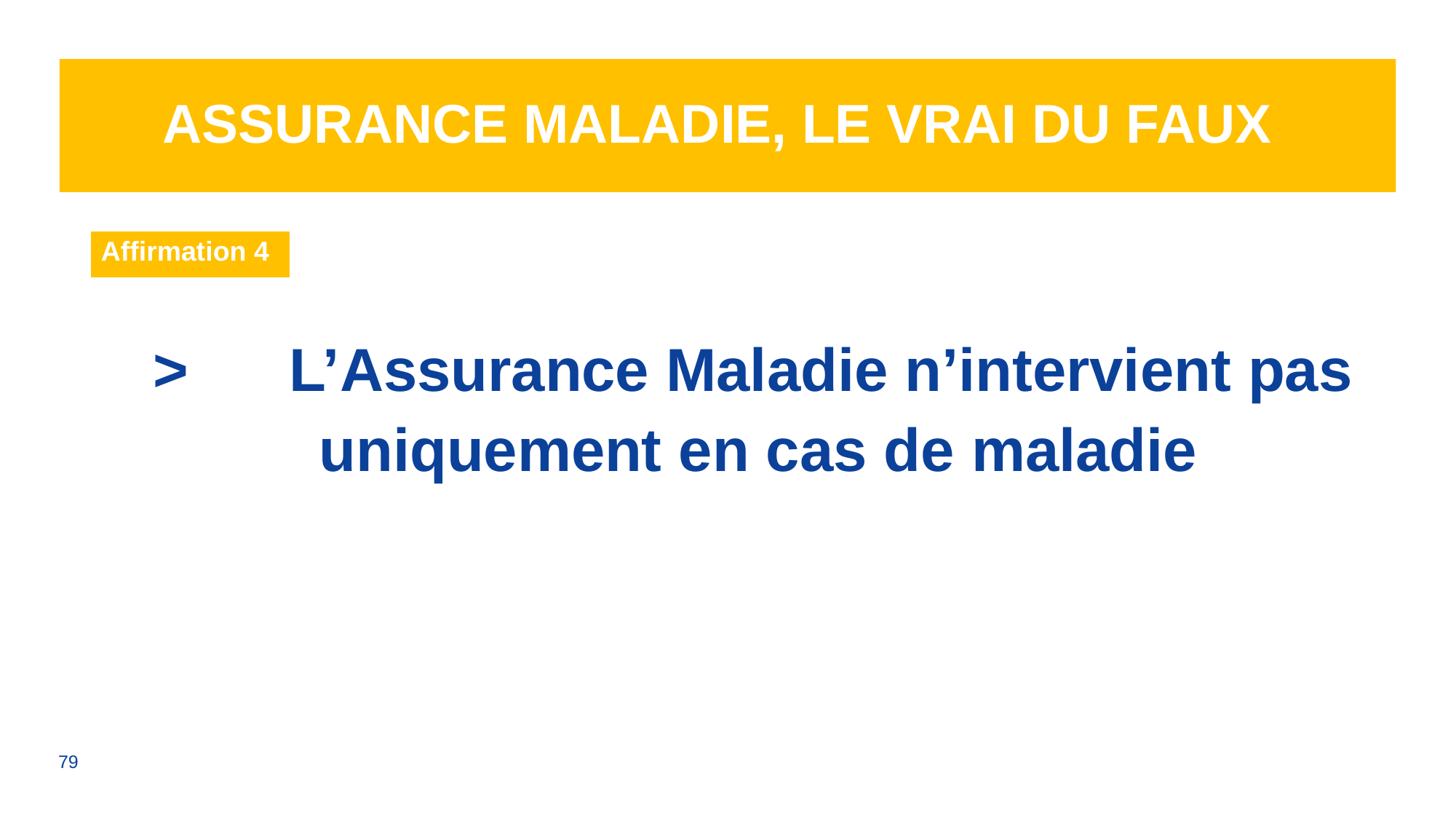

# Assurance Maladie, le vrai du faux
| Affirmation 4 |
| --- |
>	L’Assurance Maladie n’intervient pas uniquement en cas de maladie
79